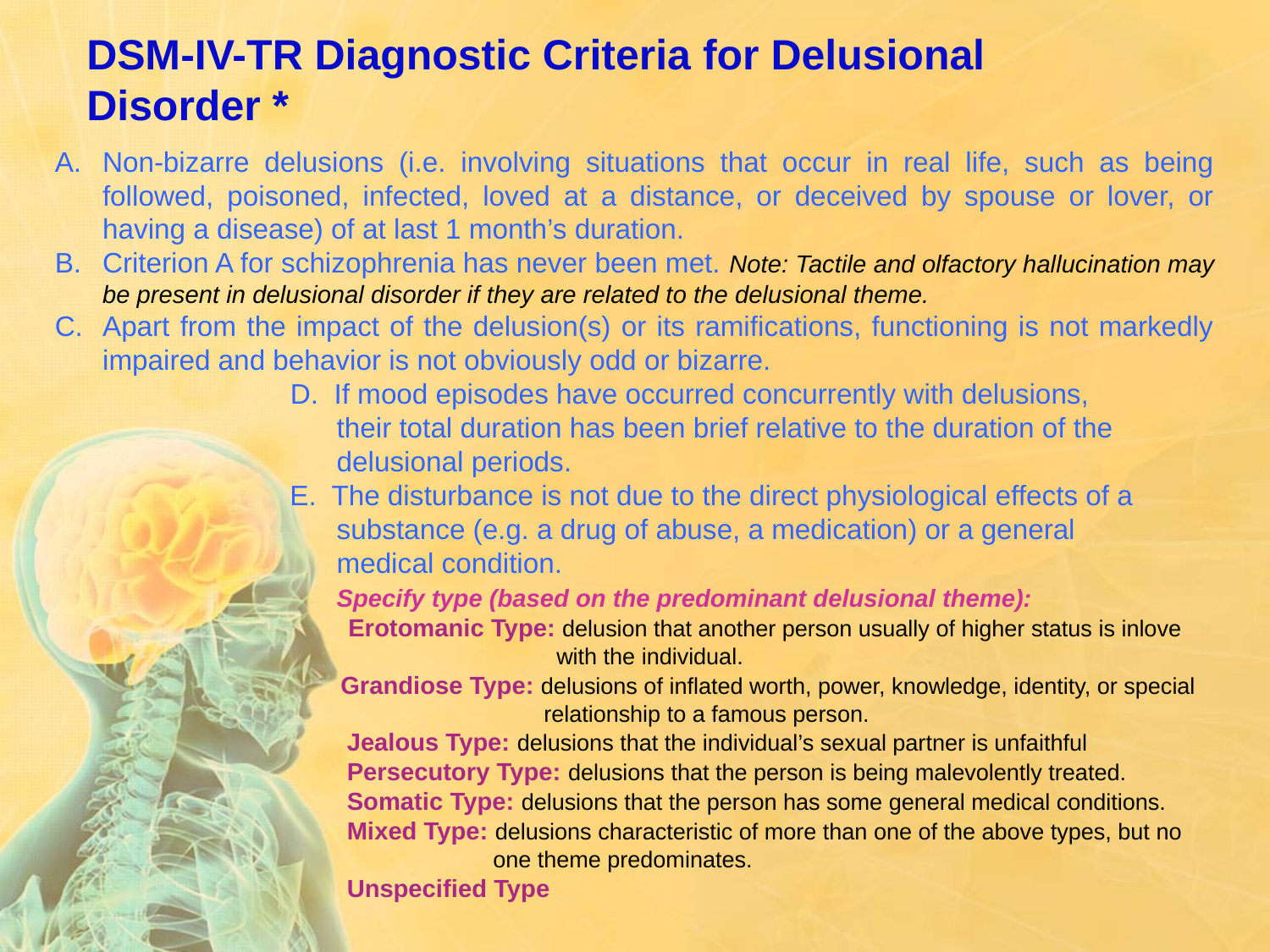

DSM-IV-TR Diagnostic Criteria for Delusional Disorder *
Non-bizarre delusions (i.e. involving situations that occur in real life, such as being followed, poisoned, infected, loved at a distance, or deceived by spouse or lover, or having a disease) of at last 1 month’s duration.
Criterion A for schizophrenia has never been met. Note: Tactile and olfactory hallucination may be present in delusional disorder if they are related to the delusional theme.
Apart from the impact of the delusion(s) or its ramifications, functioning is not markedly impaired and behavior is not obviously odd or bizarre.
                              D.  If mood episodes have occurred concurrently with delusions,
                                    their total duration has been brief relative to the duration of the
                                    delusional periods.
                              E.  The disturbance is not due to the direct physiological effects of a
                                    substance (e.g. a drug of abuse, a medication) or a general
                                    medical condition.
                                    Specify type (based on the predominant delusional theme):
                                          Erotomanic Type: delusion that another person usually of higher status is inlove
                                                                               with the individual.
                                             Grandiose Type: delusions of inflated worth, power, knowledge, identity, or special
                                                                             relationship to a famous person.
                                              Jealous Type: delusions that the individual’s sexual partner is unfaithful
                                              Persecutory Type: delusions that the person is being malevolently treated.
                                              Somatic Type: delusions that the person has some general medical conditions.
                                              Mixed Type: delusions characteristic of more than one of the above types, but no
                                                                     one theme predominates.
                                              Unspecified Type